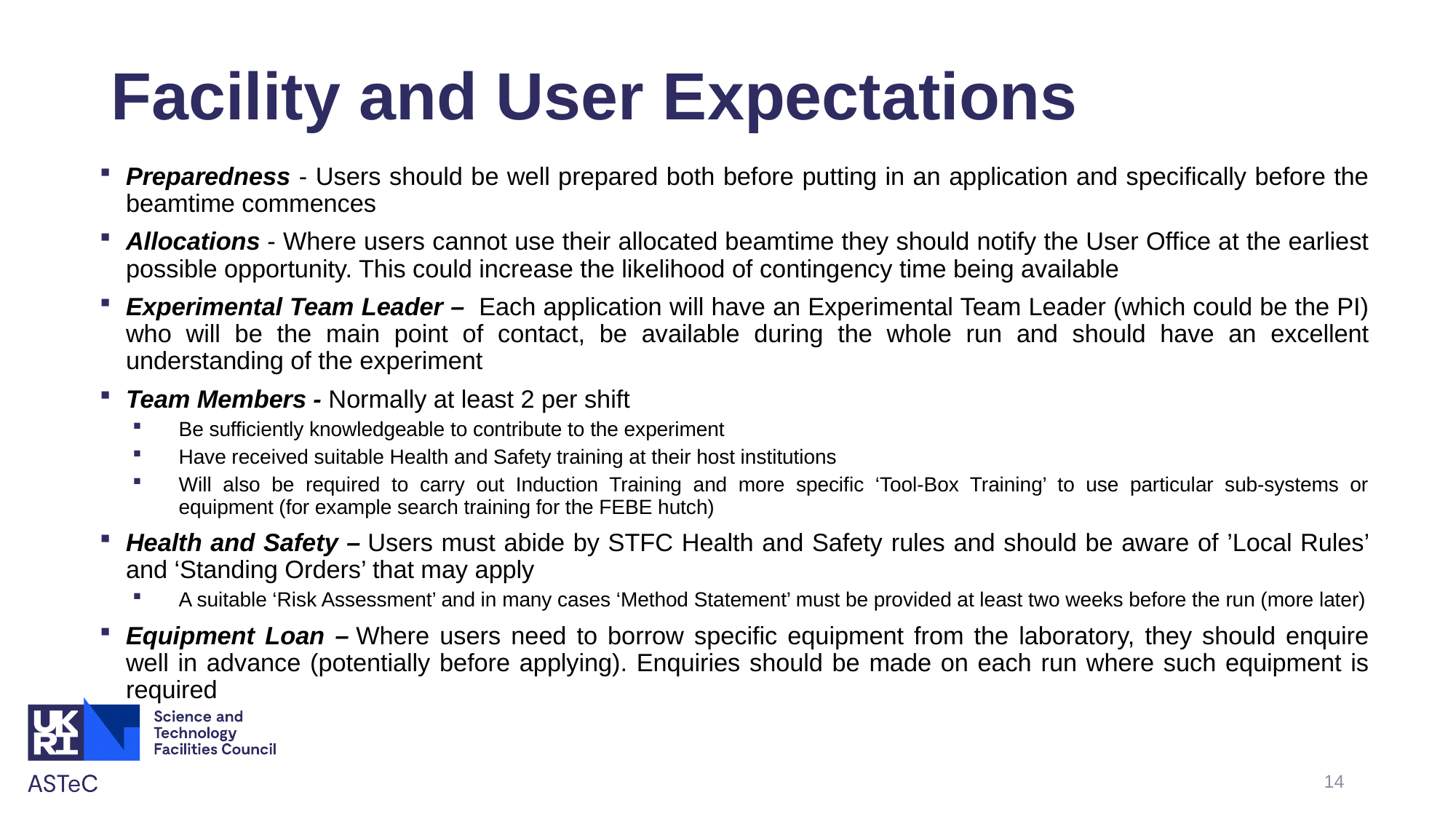

# Facility and User Expectations
Preparedness - Users should be well prepared both before putting in an application and specifically before the beamtime commences
Allocations - Where users cannot use their allocated beamtime they should notify the User Office at the earliest possible opportunity. This could increase the likelihood of contingency time being available
Experimental Team Leader –  Each application will have an Experimental Team Leader (which could be the PI) who will be the main point of contact, be available during the whole run and should have an excellent understanding of the experiment
Team Members - Normally at least 2 per shift
Be sufficiently knowledgeable to contribute to the experiment
Have received suitable Health and Safety training at their host institutions
Will also be required to carry out Induction Training and more specific ‘Tool-Box Training’ to use particular sub-systems or equipment (for example search training for the FEBE hutch)
Health and Safety – Users must abide by STFC Health and Safety rules and should be aware of ’Local Rules’ and ‘Standing Orders’ that may apply
A suitable ‘Risk Assessment’ and in many cases ‘Method Statement’ must be provided at least two weeks before the run (more later)
Equipment Loan – Where users need to borrow specific equipment from the laboratory, they should enquire well in advance (potentially before applying). Enquiries should be made on each run where such equipment is required

14